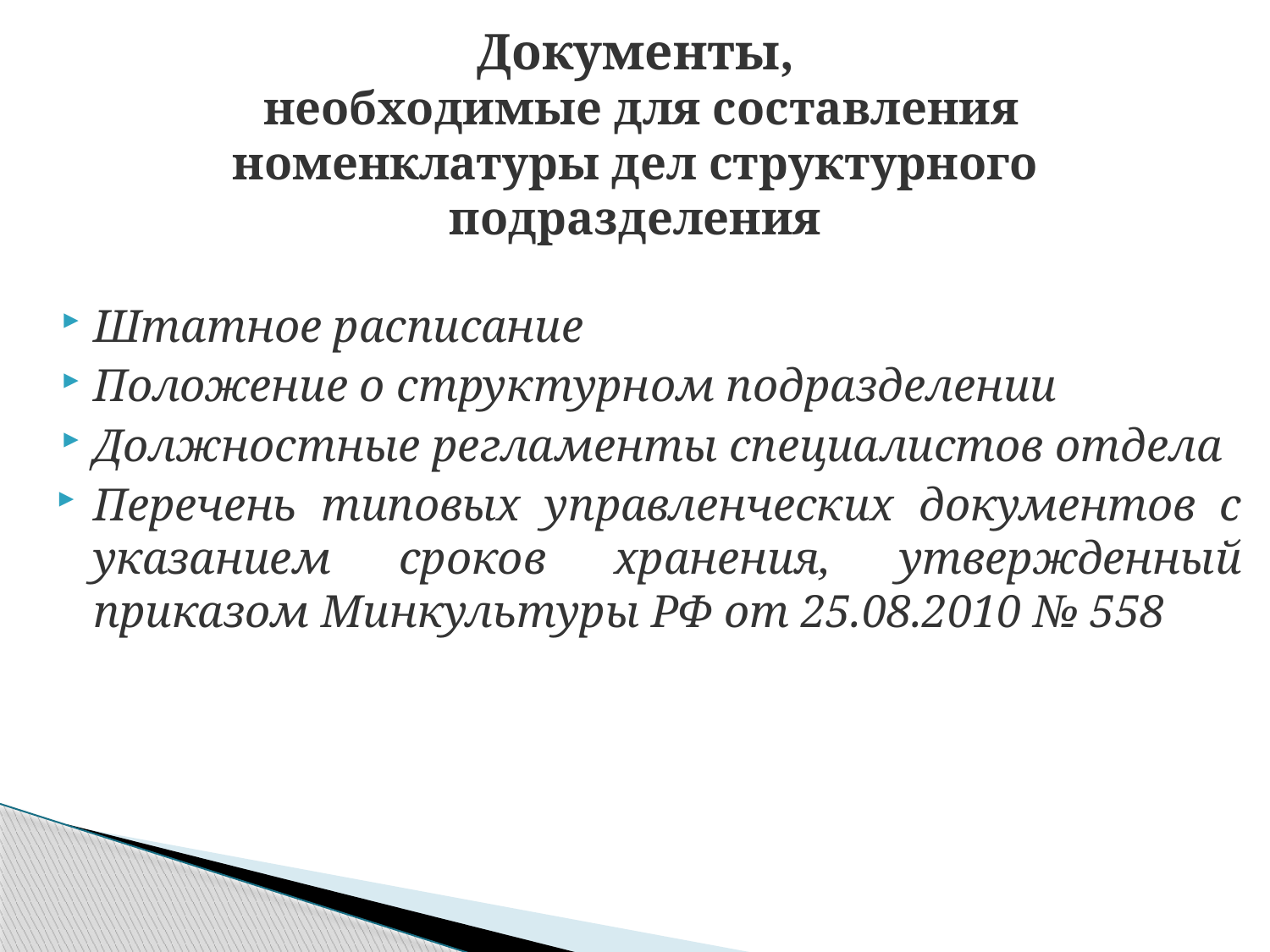

# Документы, необходимые для составления номенклатуры дел структурного подразделения
Штатное расписание
Положение о структурном подразделении
Должностные регламенты специалистов отдела
Перечень типовых управленческих документов с указанием сроков хранения, утвержденный приказом Минкультуры РФ от 25.08.2010 № 558